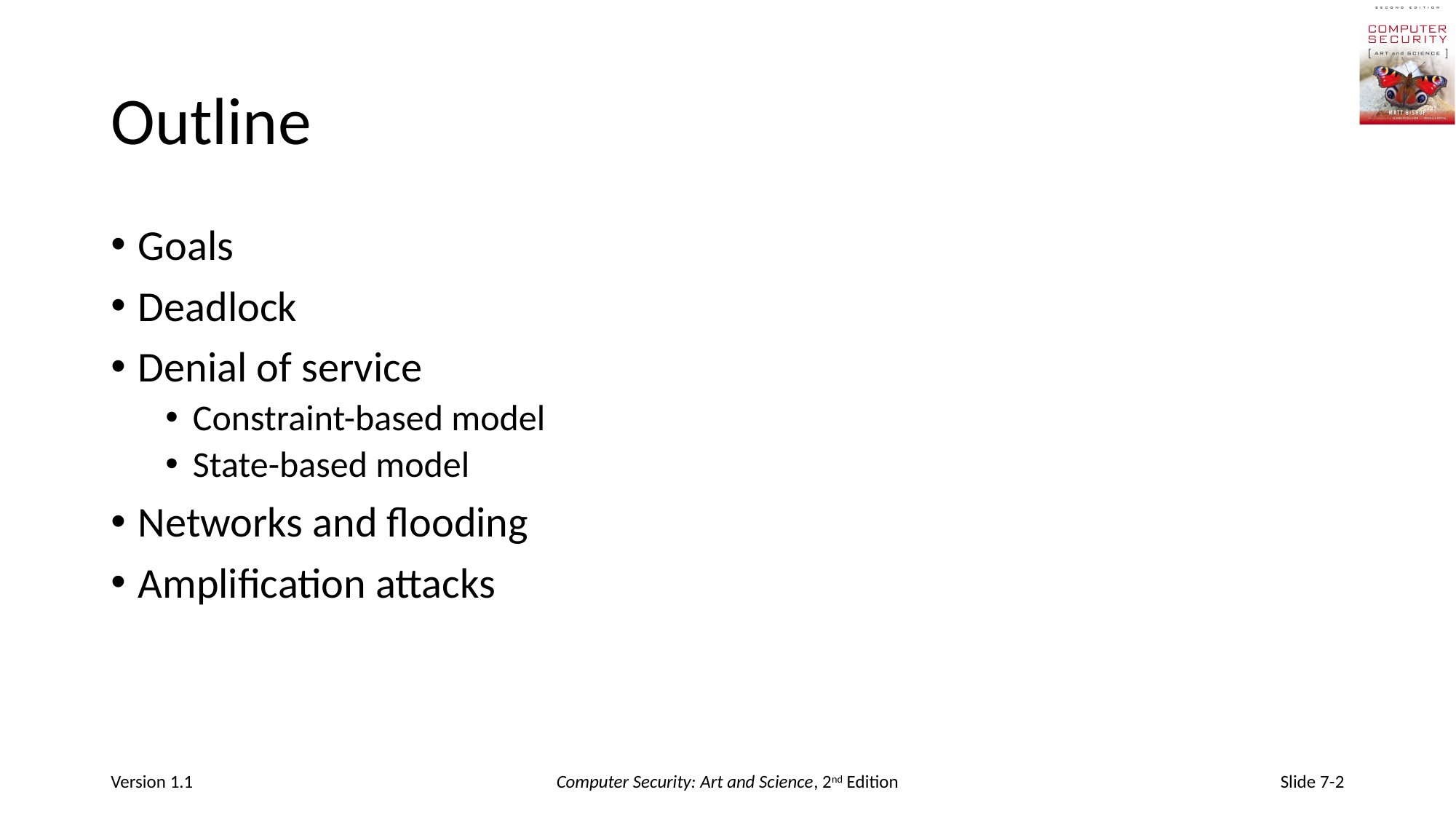

# Outline
Goals
Deadlock
Denial of service
Constraint-based model
State-based model
Networks and flooding
Amplification attacks
Version 1.1
Computer Security: Art and Science, 2nd Edition
Slide 7-2